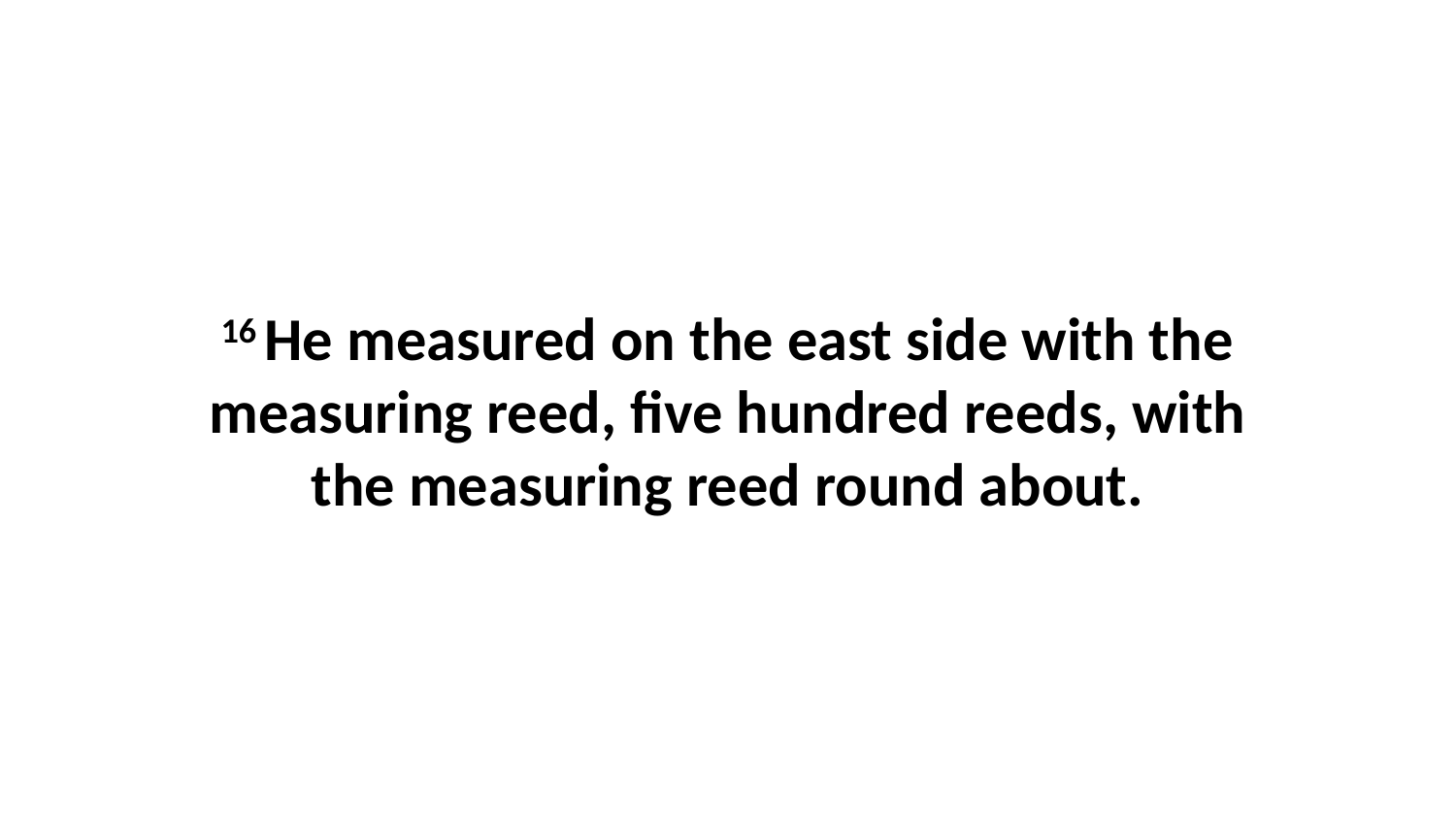

16 He measured on the east side with the measuring reed, five hundred reeds, with the measuring reed round about.